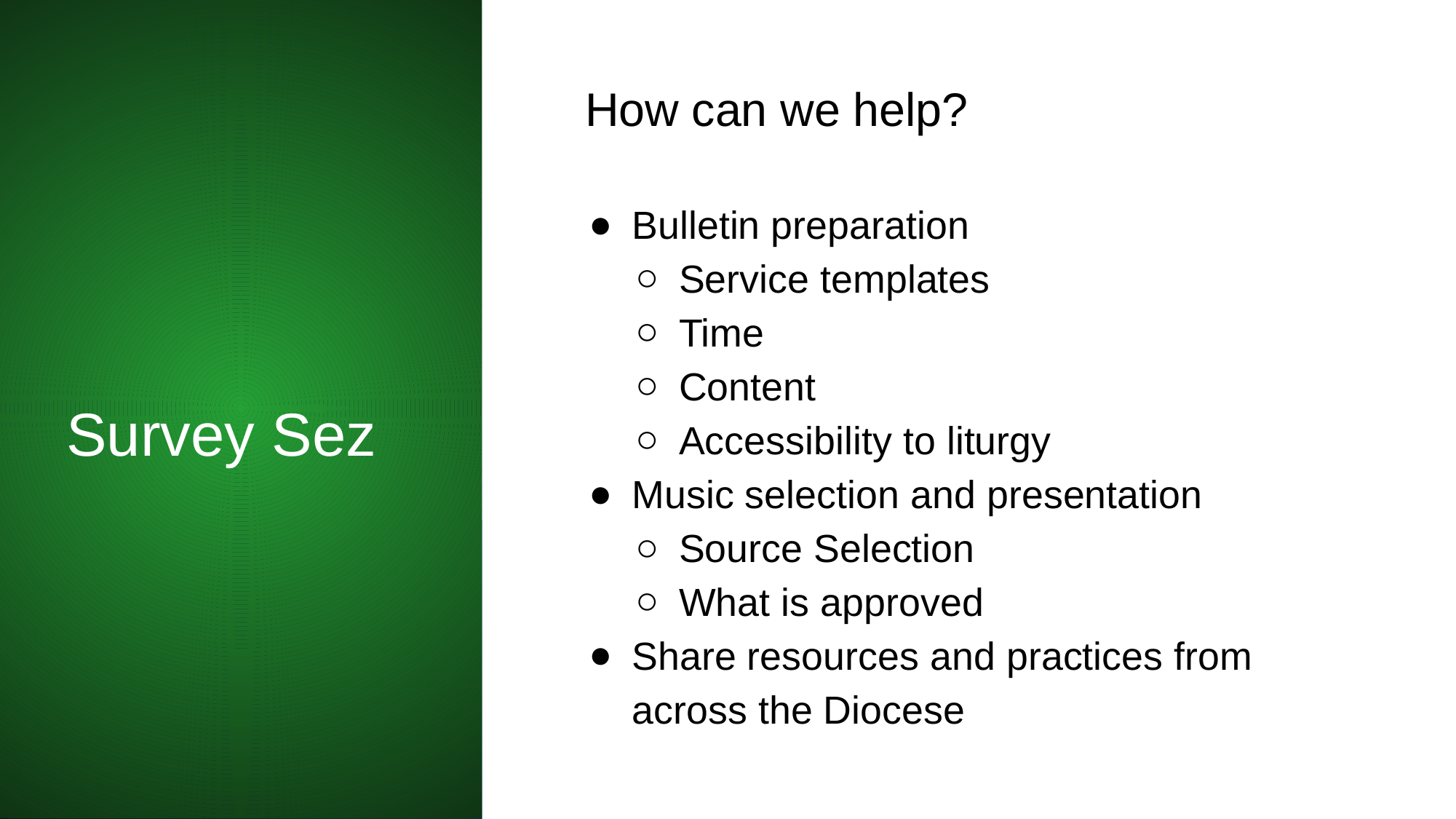

# Survey Sez
How can we help?

Bulletin preparation
Service templates
Time
Content
Accessibility to liturgy
Music selection and presentation
Source Selection
What is approved
Share resources and practices from across the Diocese